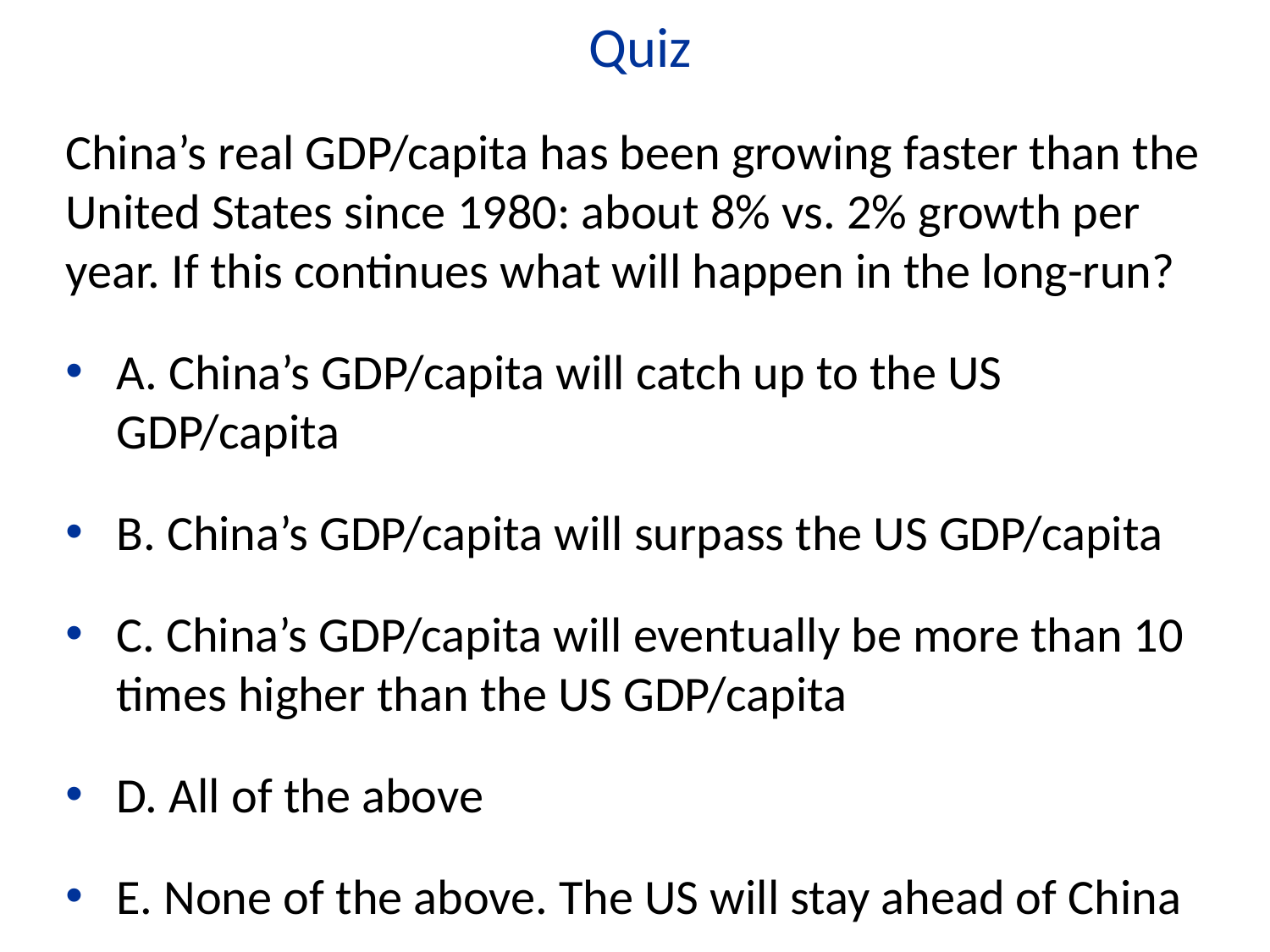

Quiz
China’s real GDP/capita has been growing faster than the United States since 1980: about 8% vs. 2% growth per year. If this continues what will happen in the long-run?
A. China’s GDP/capita will catch up to the US GDP/capita
B. China’s GDP/capita will surpass the US GDP/capita
C. China’s GDP/capita will eventually be more than 10 times higher than the US GDP/capita
D. All of the above
E. None of the above. The US will stay ahead of China